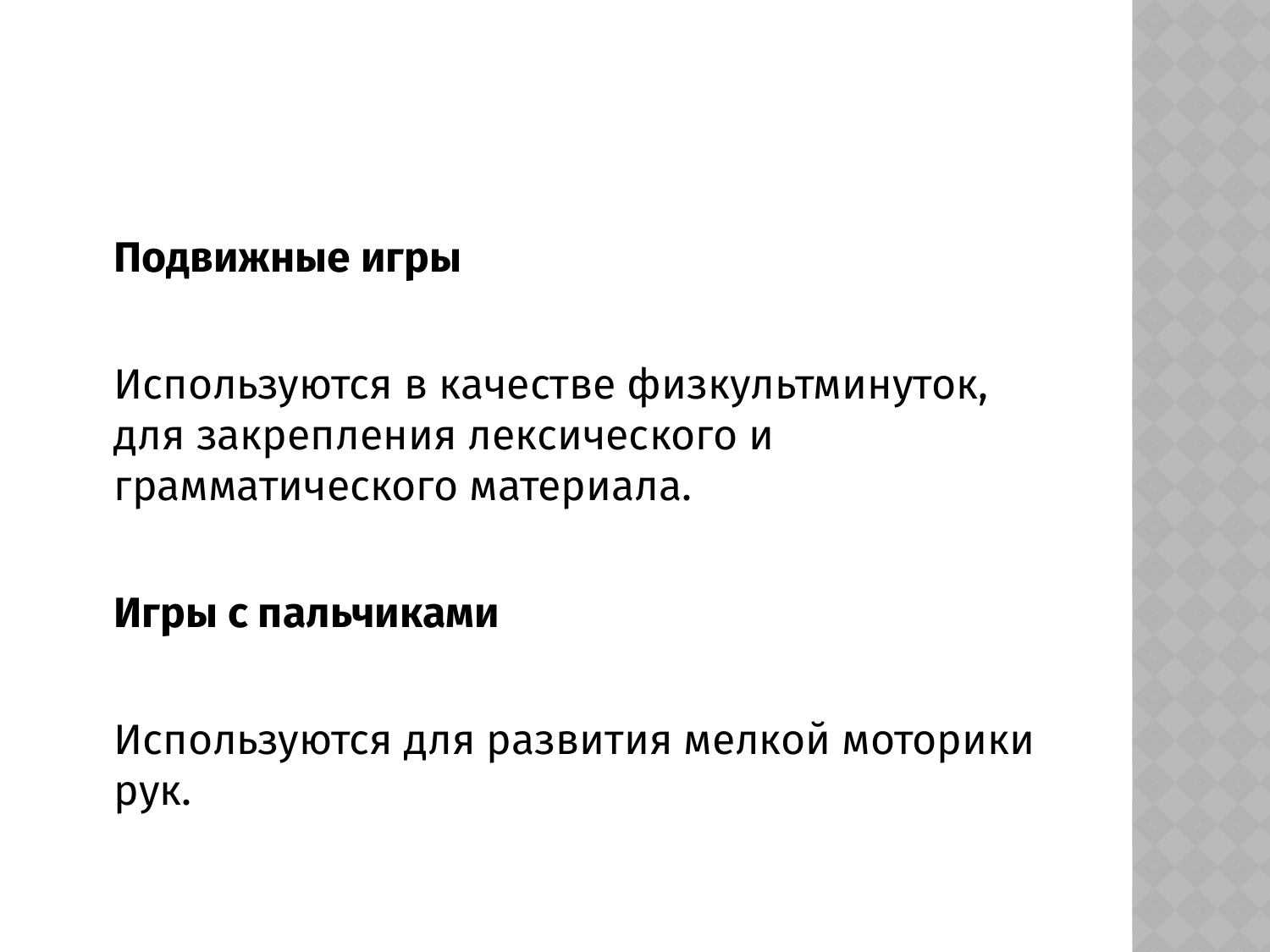

#
	Подвижные игры

	Используются в качестве физкультминуток, для закрепления лексического и грамматического материала.

	Игры с пальчиками

	Используются для развития мелкой моторики рук.